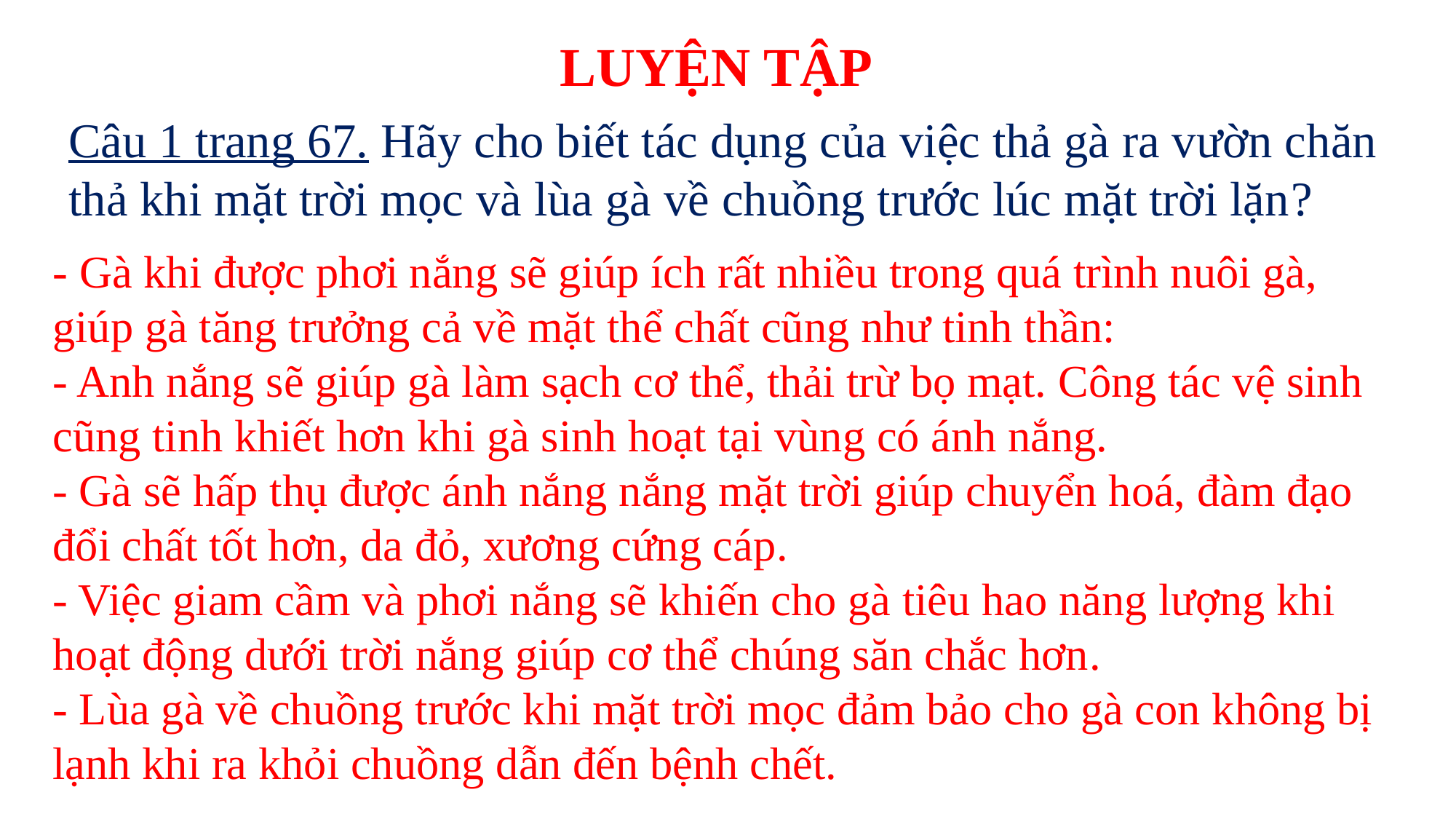

LUYỆN TẬP
Câu 1 trang 67. Hãy cho biết tác dụng của việc thả gà ra vườn chăn thả khi mặt trời mọc và lùa gà về chuồng trước lúc mặt trời lặn?
- Gà khi được phơi nắng sẽ giúp ích rất nhiều trong quá trình nuôi gà, giúp gà tăng trưởng cả về mặt thể chất cũng như tinh thần:
- Anh nắng sẽ giúp gà làm sạch cơ thể, thải trừ bọ mạt. Công tác vệ sinh cũng tinh khiết hơn khi gà sinh hoạt tại vùng có ánh nắng.
- Gà sẽ hấp thụ được ánh nắng nắng mặt trời giúp chuyển hoá, đàm đạo đổi chất tốt hơn, da đỏ, xương cứng cáp.
- Việc giam cầm và phơi nắng sẽ khiến cho gà tiêu hao năng lượng khi hoạt động dưới trời nắng giúp cơ thể chúng săn chắc hơn.
- Lùa gà về chuồng trước khi mặt trời mọc đảm bảo cho gà con không bị lạnh khi ra khỏi chuồng dẫn đến bệnh chết.